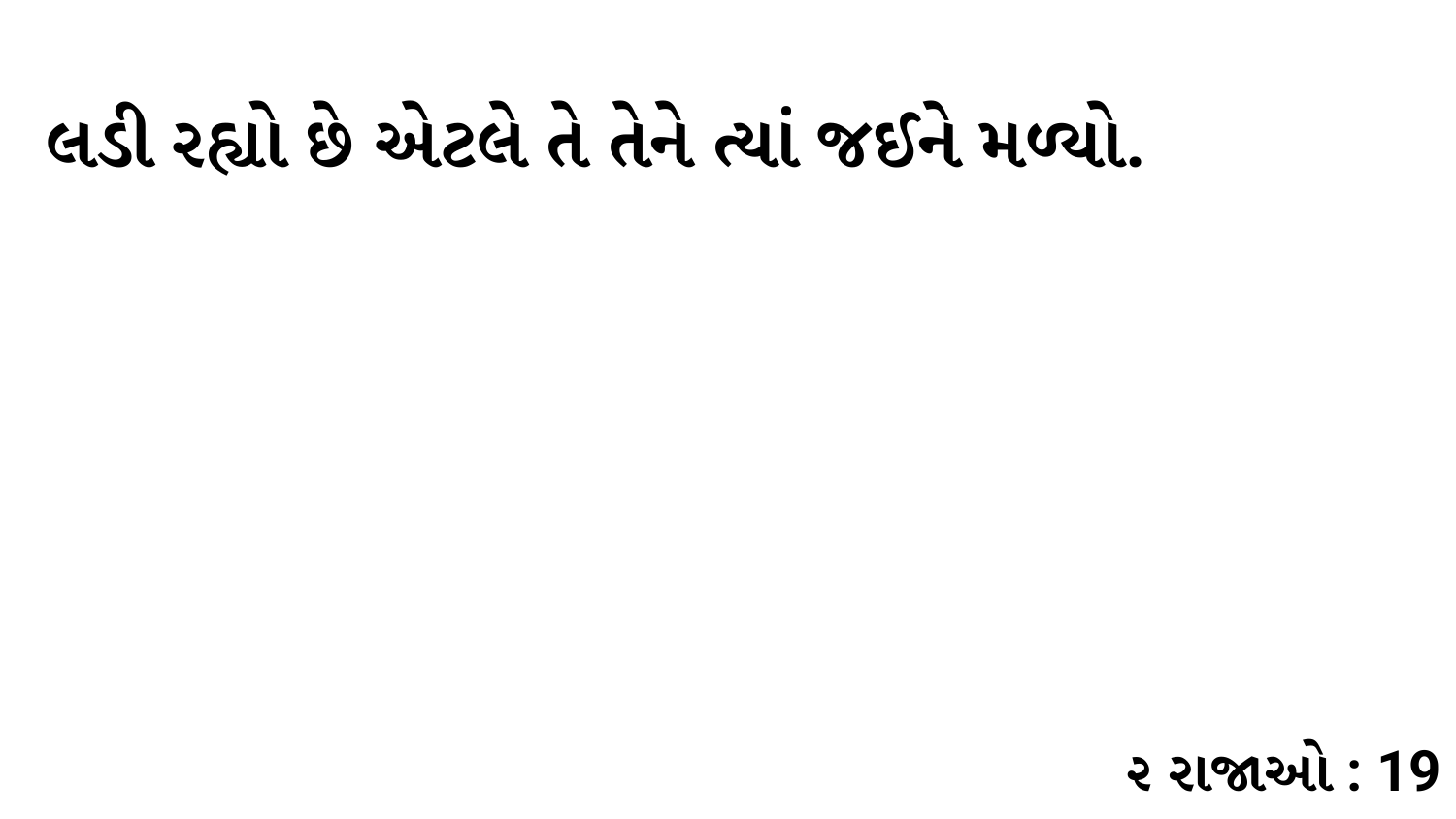

લડી રહ્યો છે એટલે તે તેને ત્યાં જઈને મળ્યો.
૨ રાજાઓ : 19